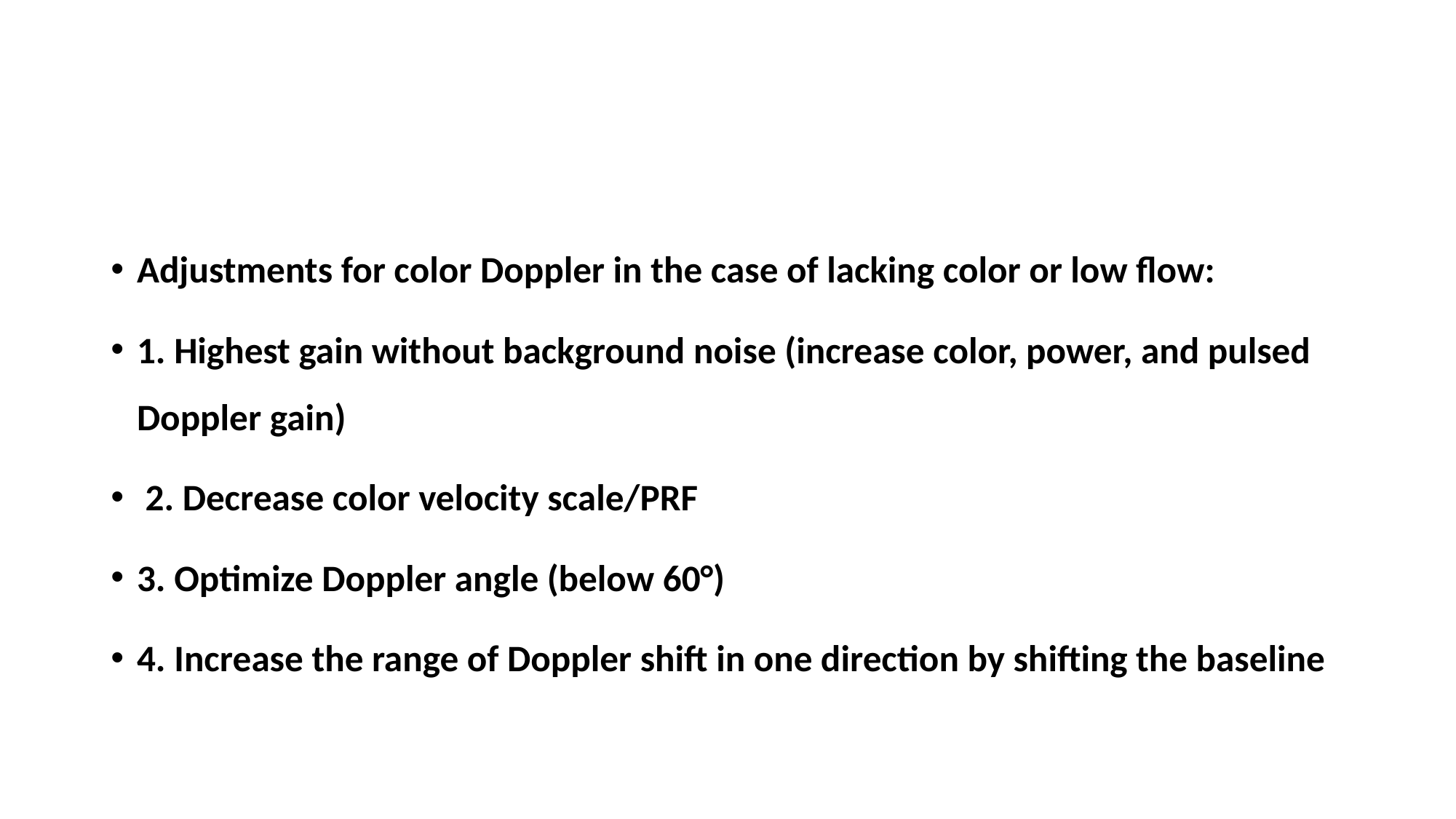

#
Adjustments for color Doppler in the case of lacking color or low flow:
1. Highest gain without background noise (increase color, power, and pulsed Doppler gain)
 2. Decrease color velocity scale/PRF
3. Optimize Doppler angle (below 60°)
4. Increase the range of Doppler shift in one direction by shifting the baseline